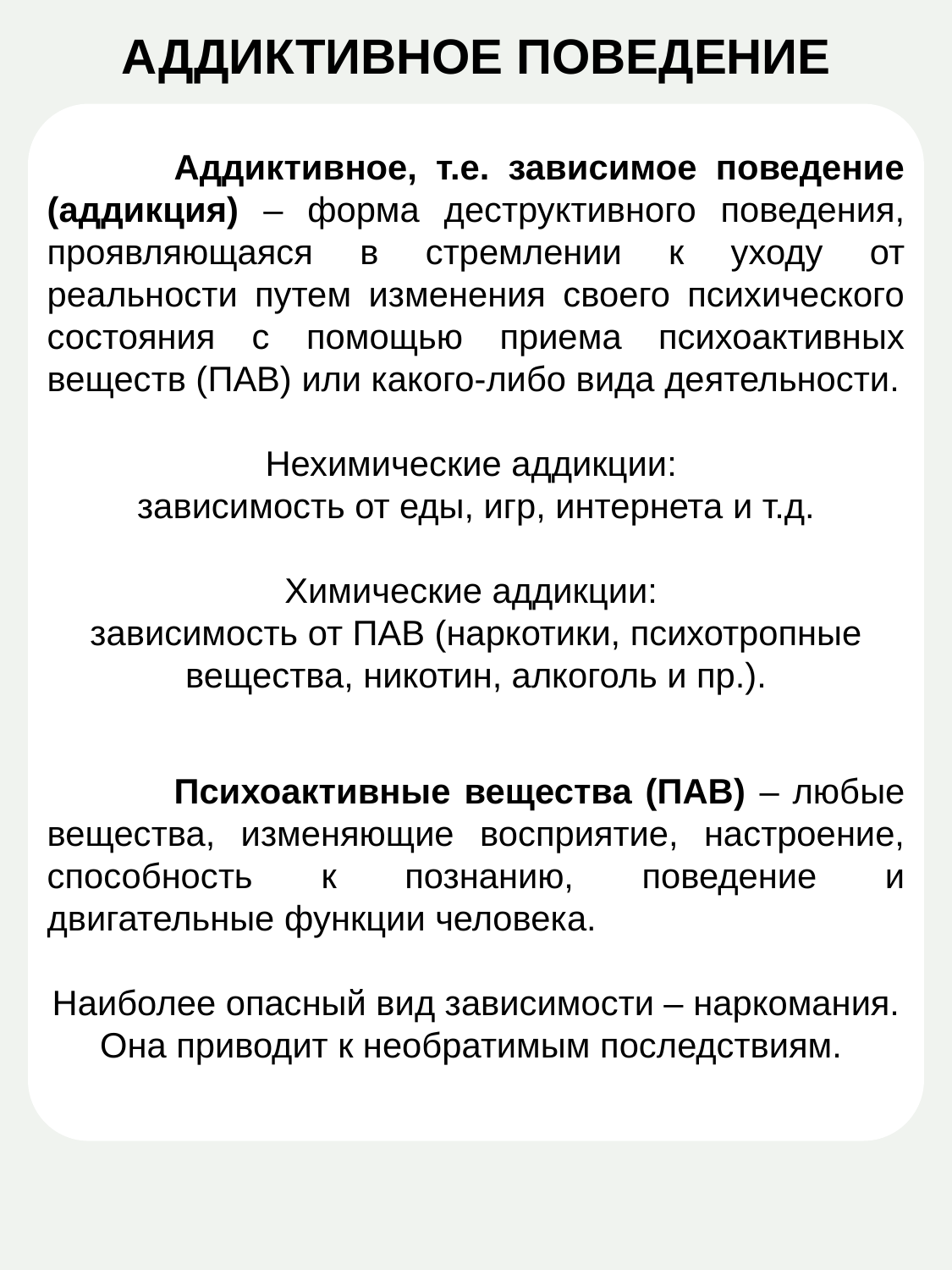

АДДИКТИВНОЕ ПОВЕДЕНИЕ

	Аддиктивное, т.е. зависимое поведение (аддикция) – форма деструктивного поведения, проявляющаяся в стремлении к уходу от реальности путем изменения своего психического состояния с помощью приема психоактивных веществ (ПАВ) или какого-либо вида деятельности.

Нехимические аддикции:
зависимость от еды, игр, интернета и т.д.

Химические аддикции:
зависимость от ПАВ (наркотики, психотропные вещества, никотин, алкоголь и пр.).

	Психоактивные вещества (ПАВ) – любые вещества, изменяющие восприятие, настроение, способность к познанию, поведение и двигательные функции человека.

Наиболее опасный вид зависимости – наркомания. Она приводит к необратимым последствиям.